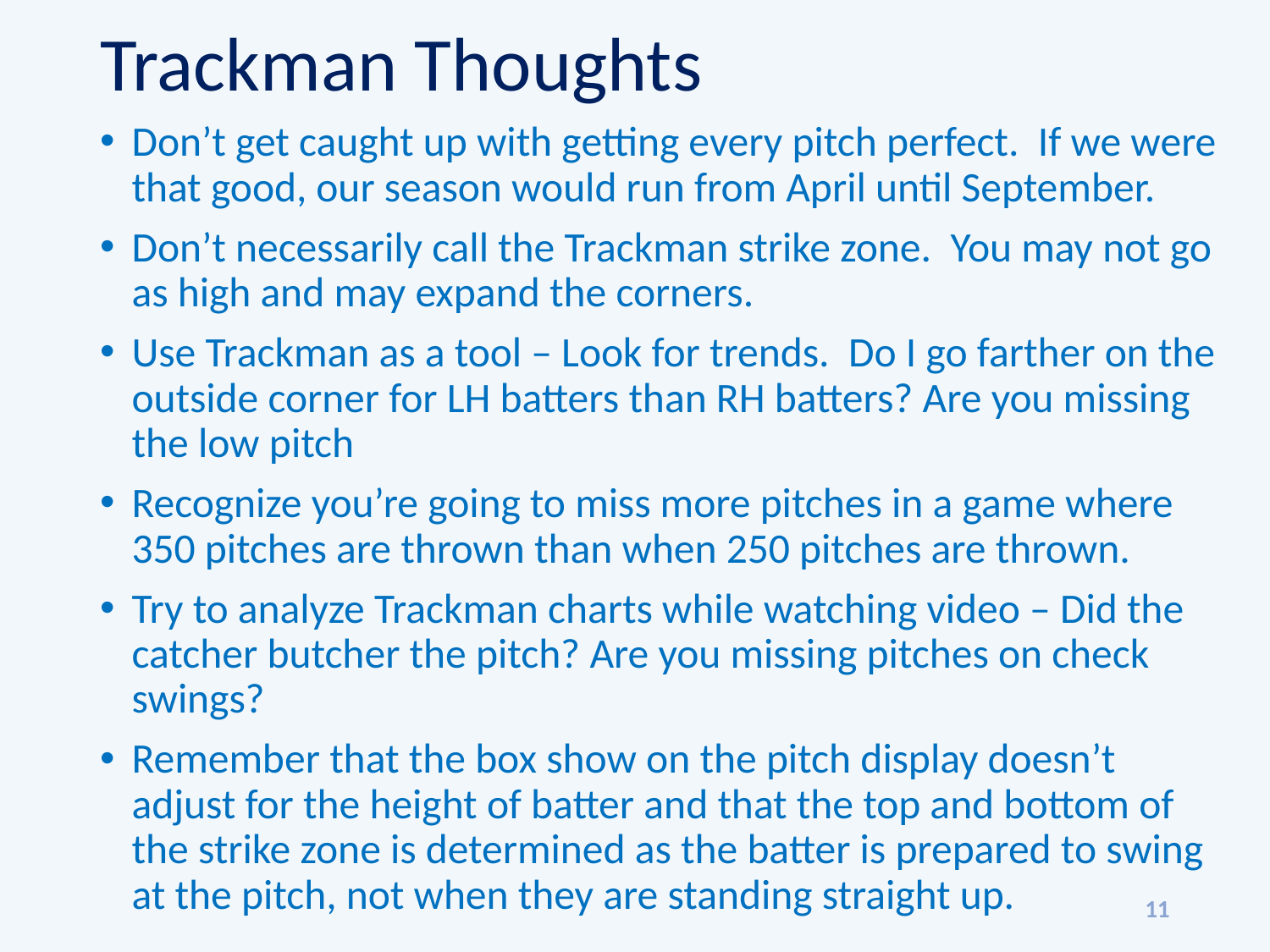

# Trackman Thoughts
Don’t get caught up with getting every pitch perfect.  If we were that good, our season would run from April until September.
Don’t necessarily call the Trackman strike zone.  You may not go as high and may expand the corners.
Use Trackman as a tool – Look for trends.  Do I go farther on the outside corner for LH batters than RH batters? Are you missing the low pitch
Recognize you’re going to miss more pitches in a game where 350 pitches are thrown than when 250 pitches are thrown.
Try to analyze Trackman charts while watching video – Did the catcher butcher the pitch? Are you missing pitches on check swings?
Remember that the box show on the pitch display doesn’t adjust for the height of batter and that the top and bottom of the strike zone is determined as the batter is prepared to swing at the pitch, not when they are standing straight up.
11